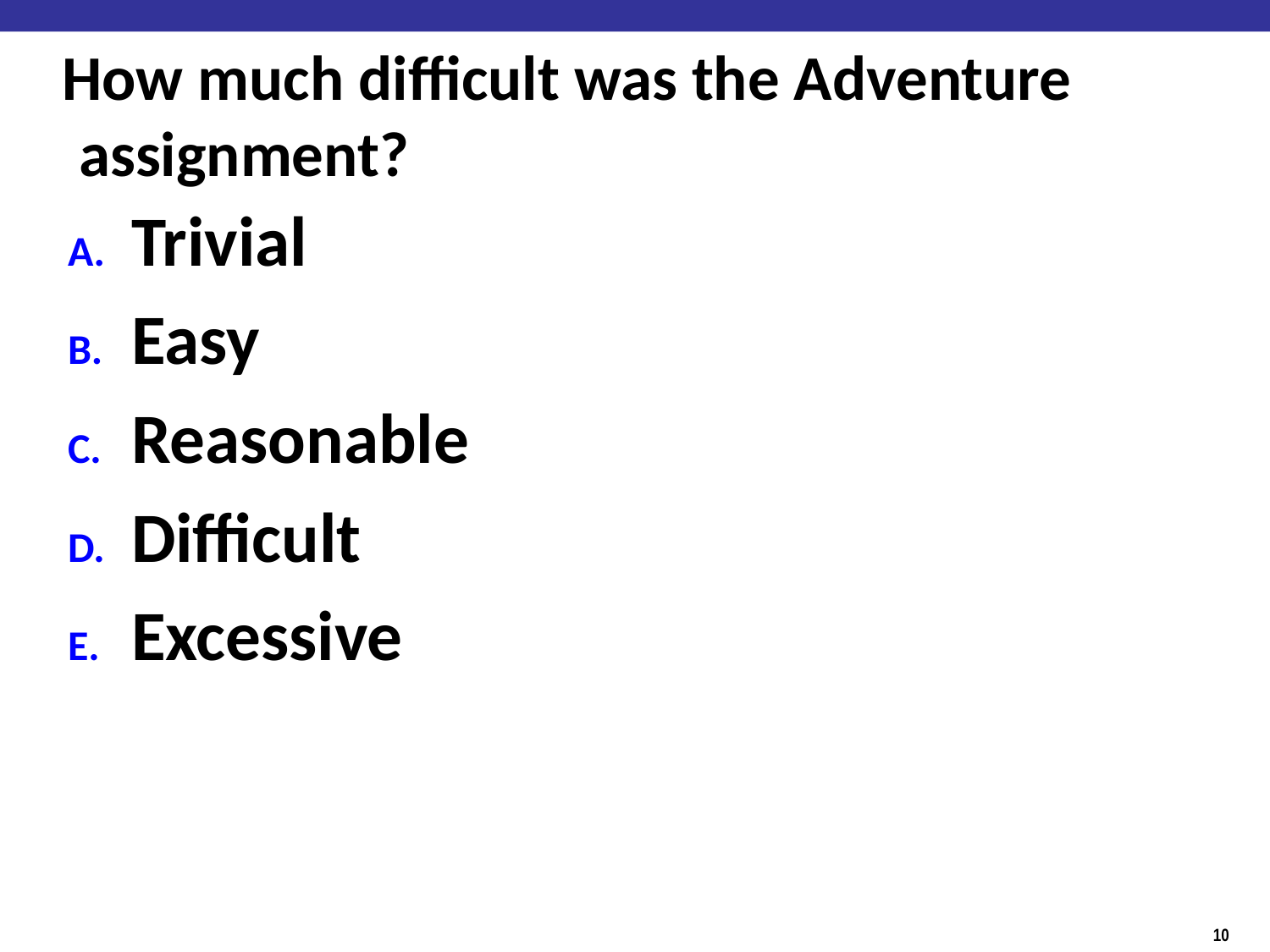

# How much difficult was the Adventure assignment?
Trivial
Easy
Reasonable
Difficult
Excessive